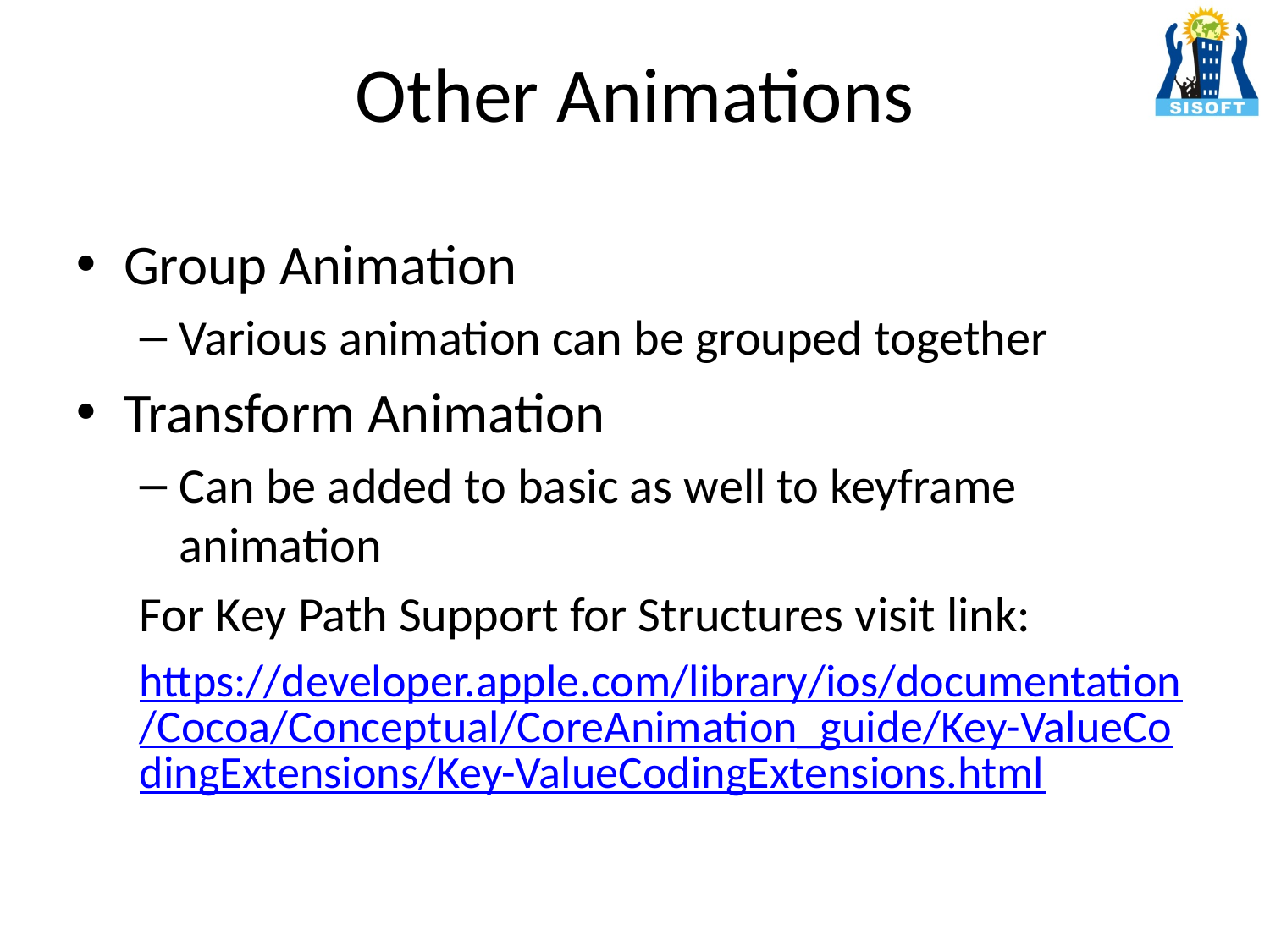

# Other Animations
Group Animation
Various animation can be grouped together
Transform Animation
Can be added to basic as well to keyframe animation
For Key Path Support for Structures visit link:
https://developer.apple.com/library/ios/documentation/Cocoa/Conceptual/CoreAnimation_guide/Key-ValueCodingExtensions/Key-ValueCodingExtensions.html